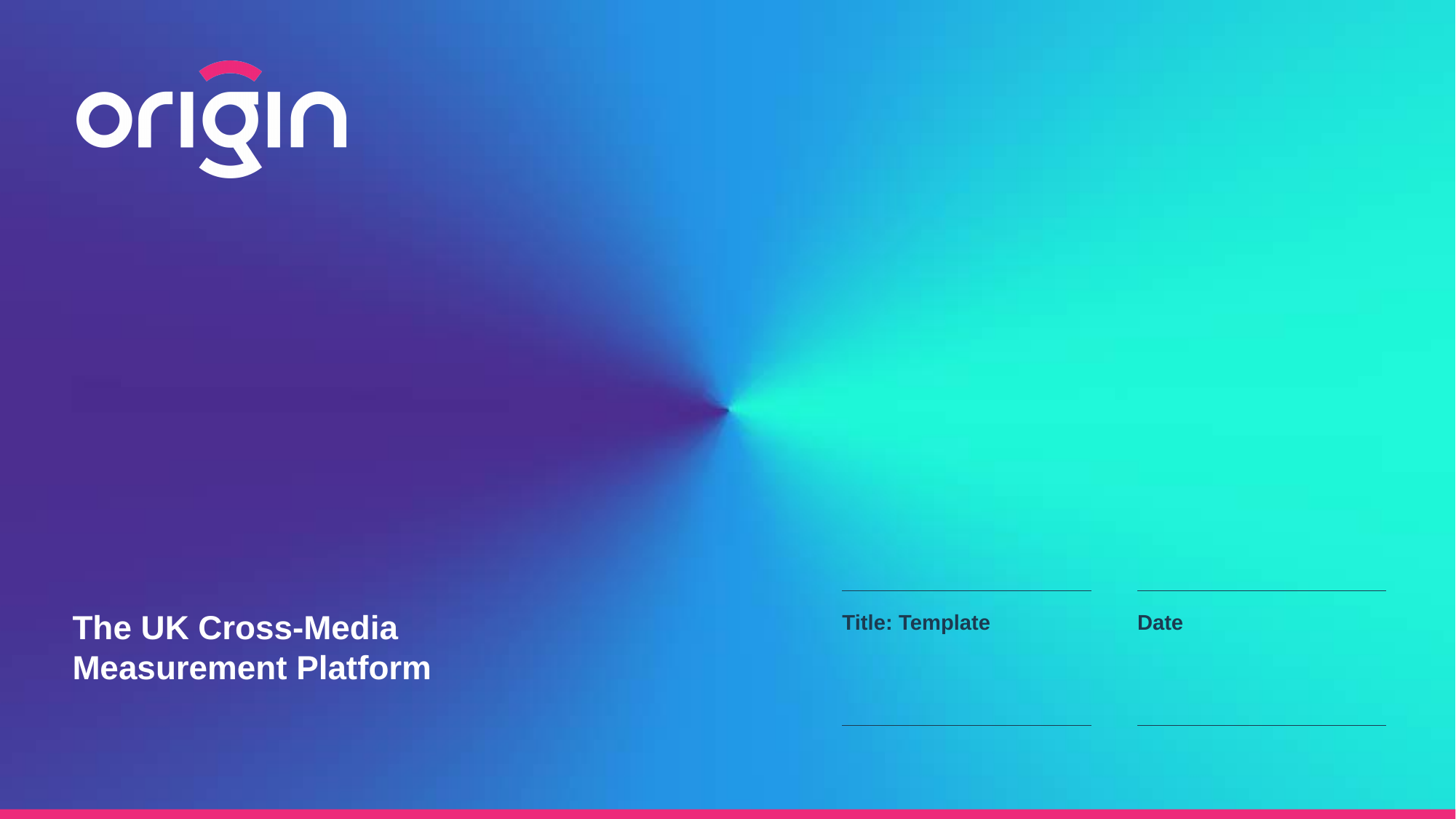

# The UK Cross-Media Measurement Platform
Title: Template

Date